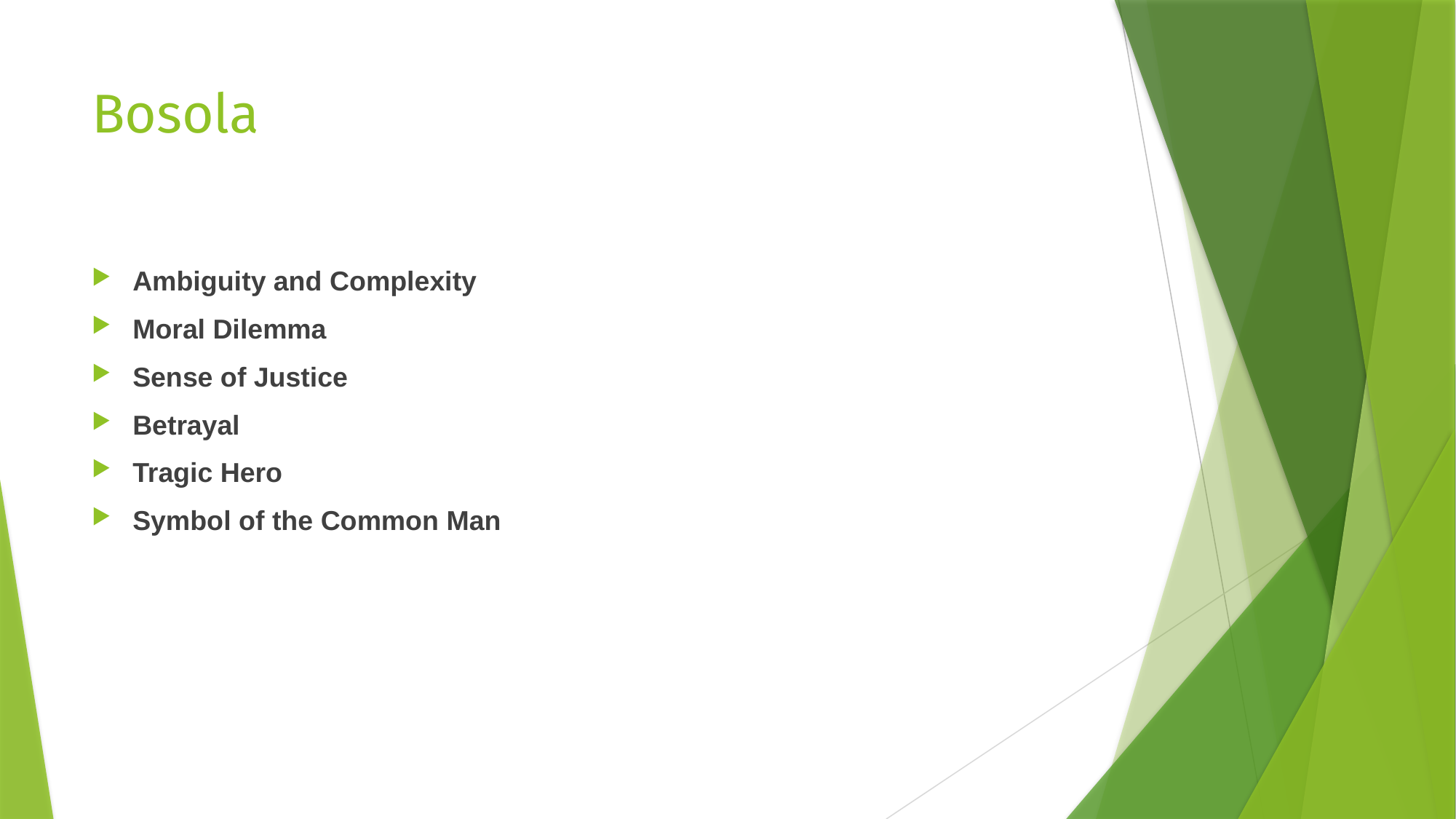

# Bosola
Ambiguity and Complexity
Moral Dilemma
Sense of Justice
Betrayal
Tragic Hero
Symbol of the Common Man